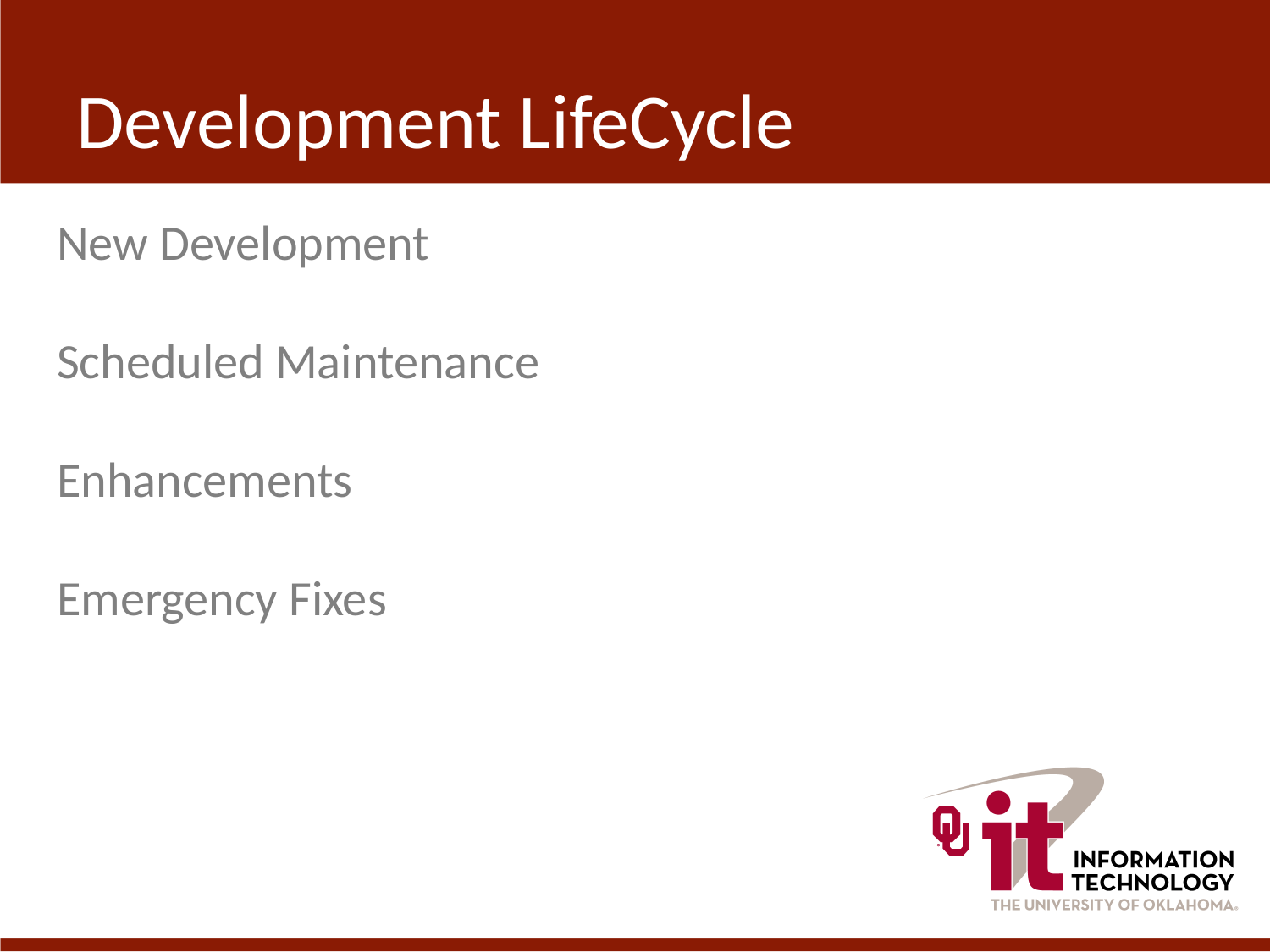

# Development LifeCycle
New Development

Scheduled Maintenance

Enhancements

Emergency Fixes